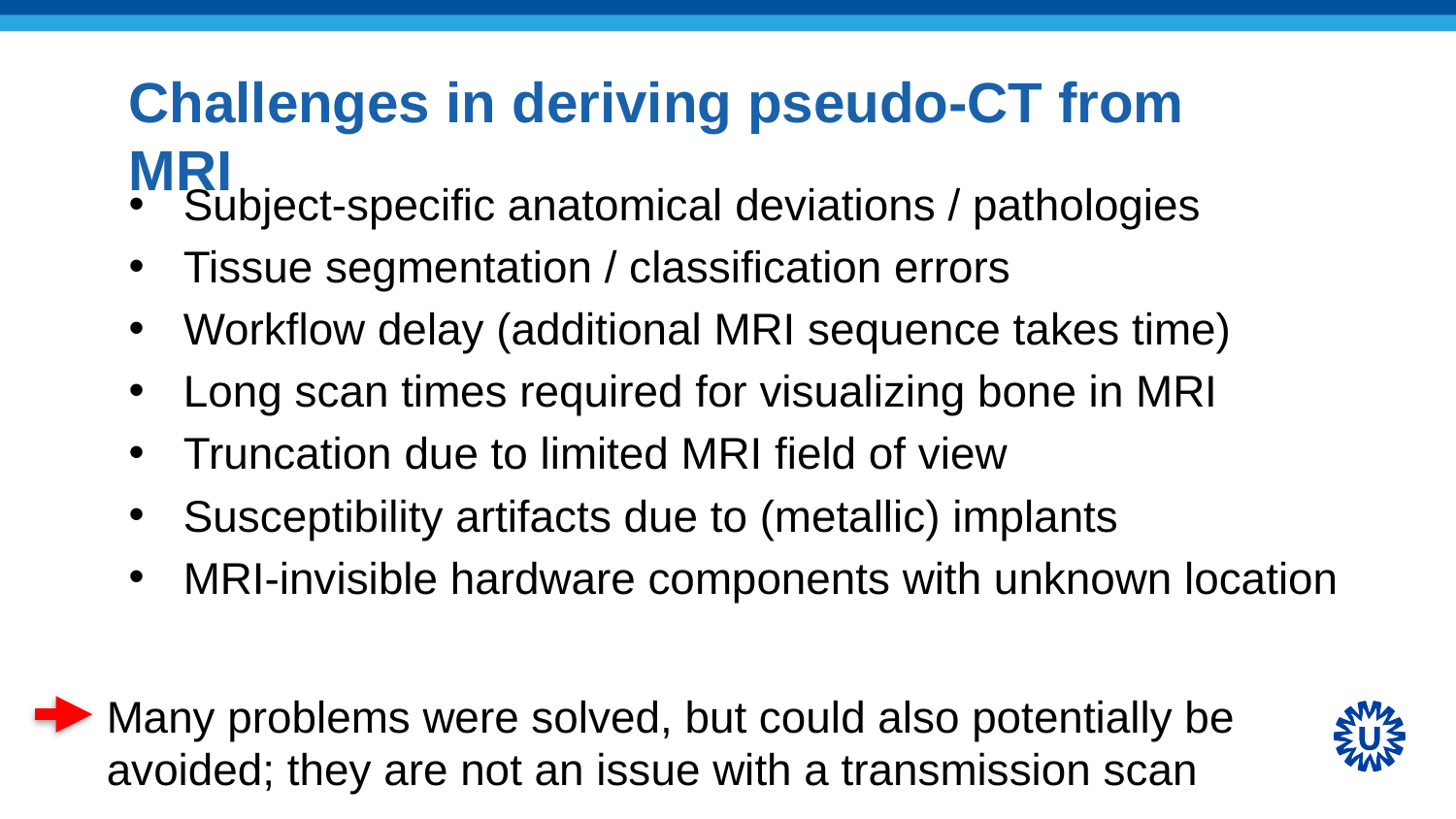

# Challenges in deriving pseudo-CT from MRI
Subject-specific anatomical deviations / pathologies
Tissue segmentation / classification errors
Workflow delay (additional MRI sequence takes time)
Long scan times required for visualizing bone in MRI
Truncation due to limited MRI field of view
Susceptibility artifacts due to (metallic) implants
MRI-invisible hardware components with unknown location
Many problems were solved, but could also potentially be avoided; they are not an issue with a transmission scan